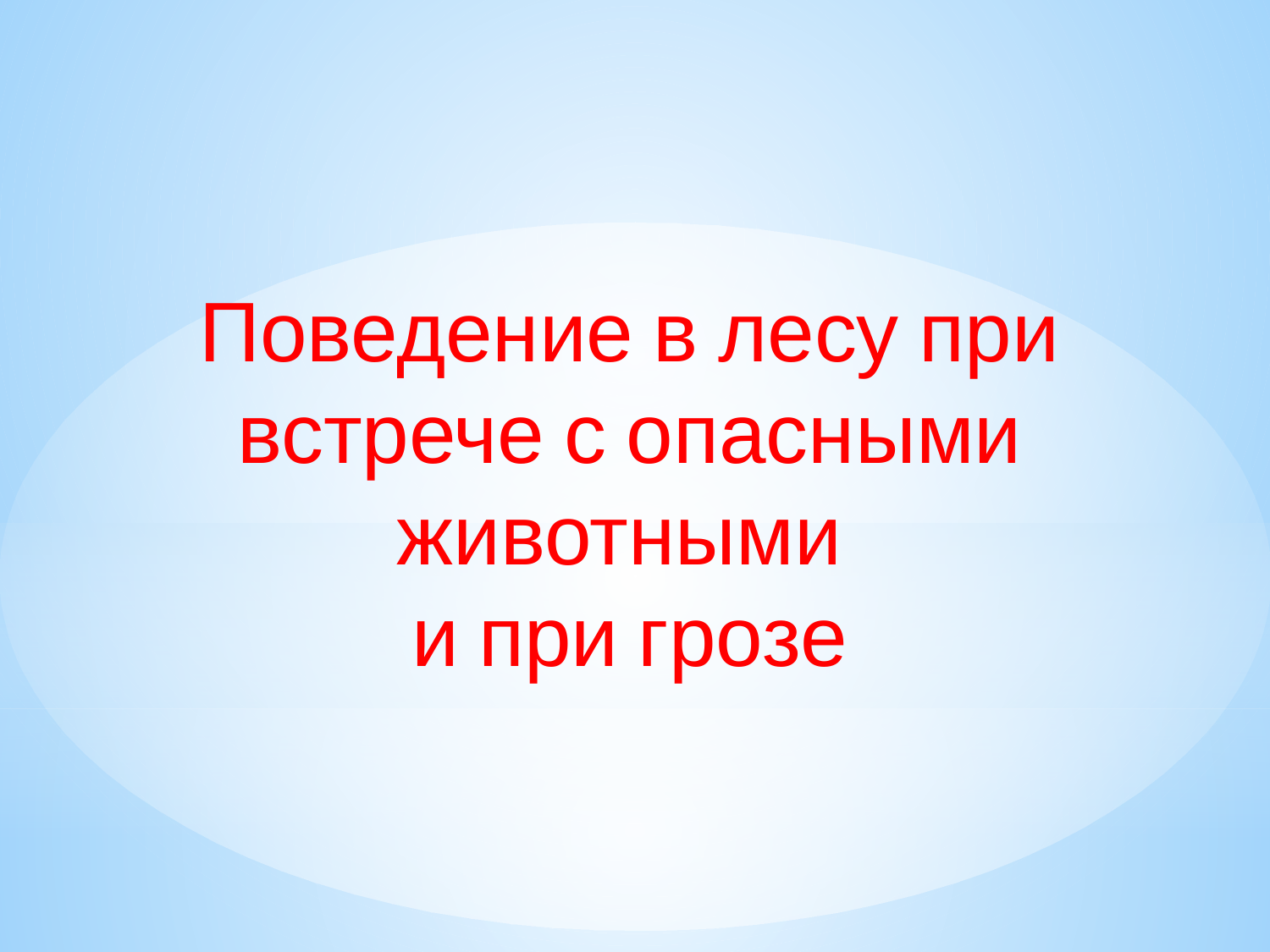

Поведение в лесу при встрече с опасными животными
и при грозе